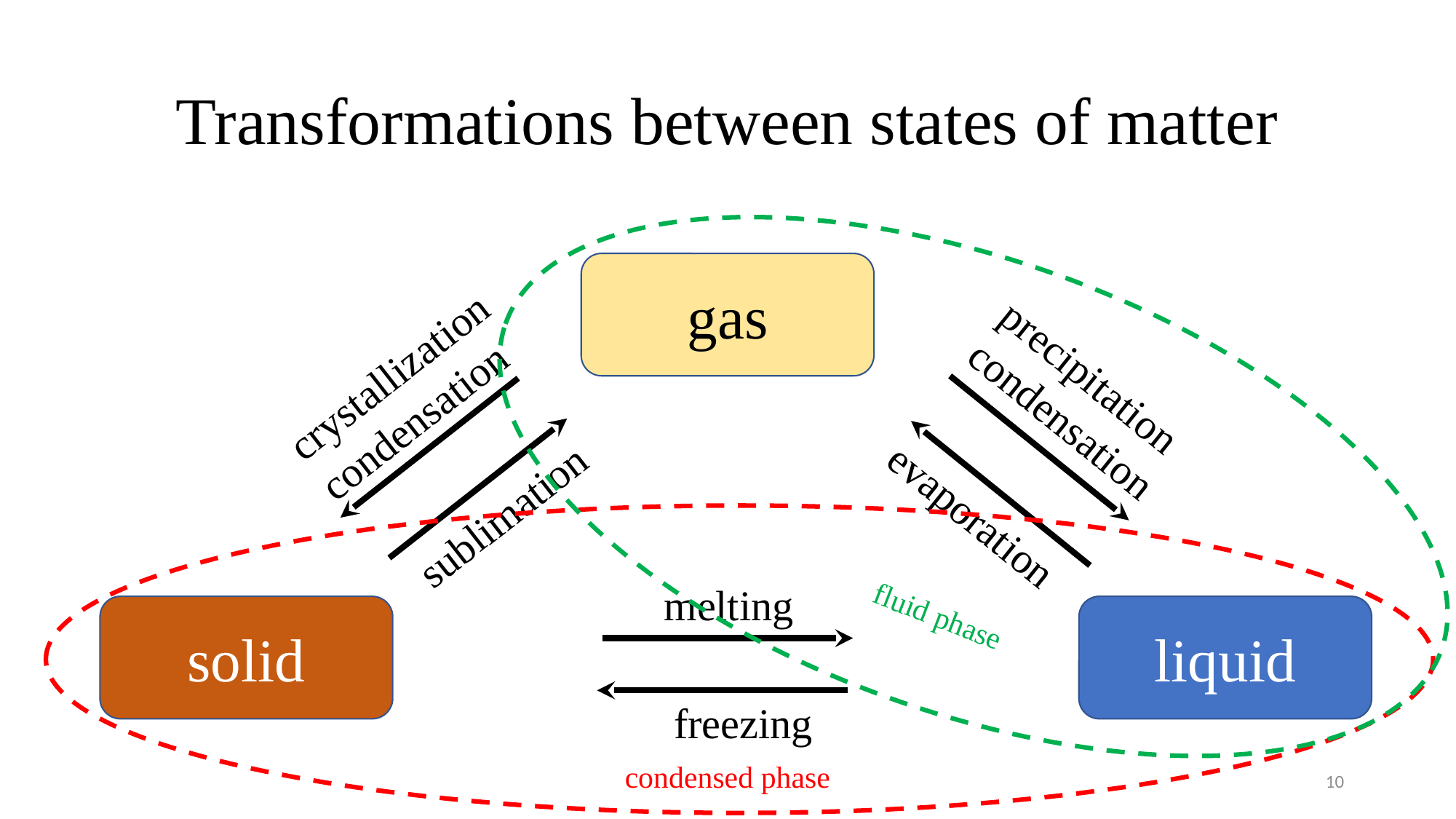

# Transformations between states of matter
gas

fluid phase
crystallization
condensation
precipitation
condensation
sublimation
evaporation

condensed phase
melting
solid
liquid
freezing
10